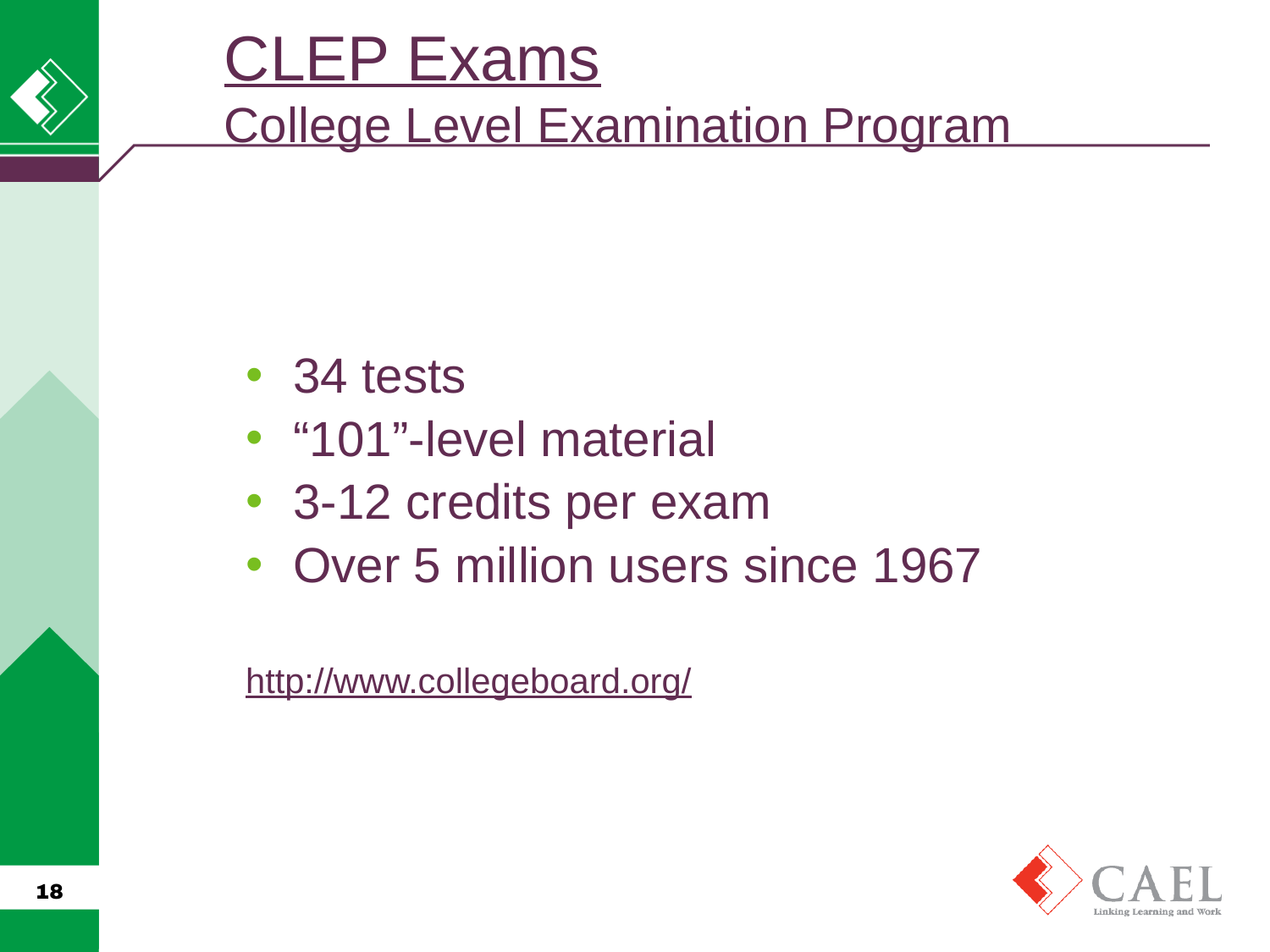

CLEP Exams
College Level Examination Program

34 tests
“101”-level material
3-12 credits per exam
Over 5 million users since 1967

http://www.collegeboard.org/
18